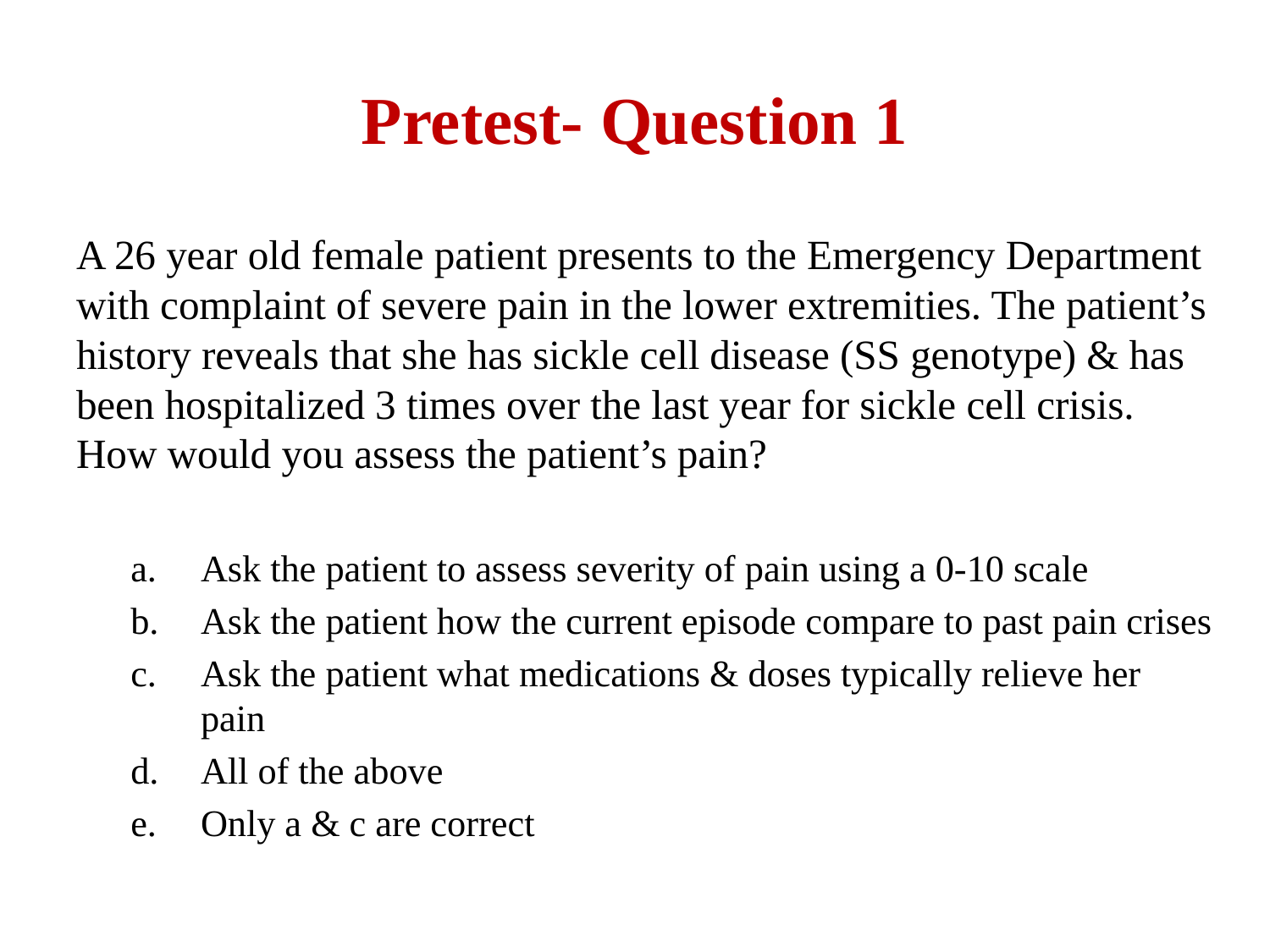

# Pretest- Question 1
A 26 year old female patient presents to the Emergency Department with complaint of severe pain in the lower extremities. The patient’s history reveals that she has sickle cell disease (SS genotype) & has been hospitalized 3 times over the last year for sickle cell crisis.  How would you assess the patient’s pain?

Ask the patient to assess severity of pain using a 0-10 scale
Ask the patient how the current episode compare to past pain crises
Ask the patient what medications & doses typically relieve her pain
All of the above
Only a & c are correct